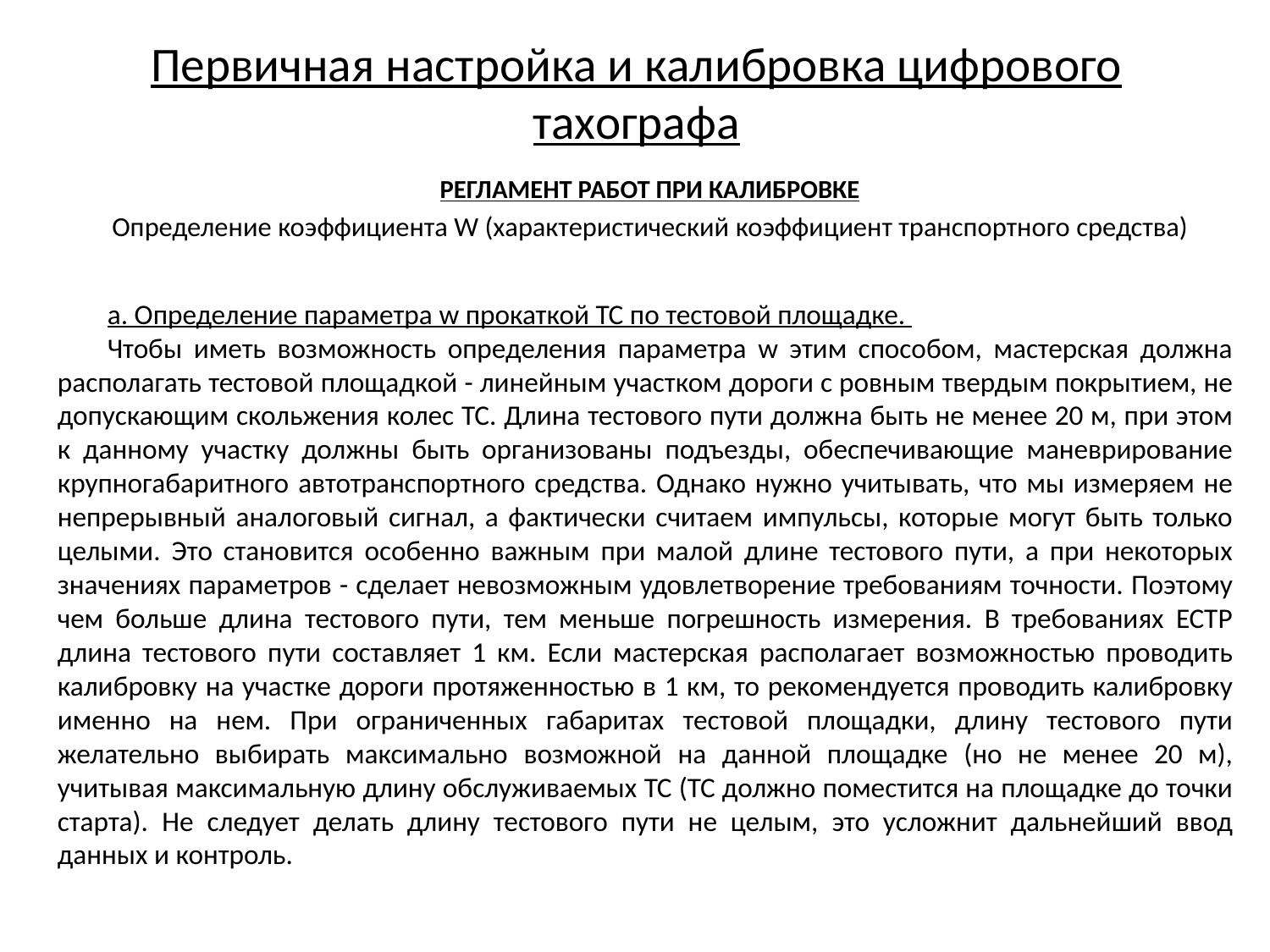

# Первичная настройка и калибровка цифрового тахографа
РЕГЛАМЕНТ РАБОТ ПРИ КАЛИБРОВКЕ
Определение коэффициента W (характеристический коэффициент транспортного средства)

a. Определение параметра w прокаткой ТС по тестовой площадке.
Чтобы иметь возможность определения параметра w этим способом, мастерская должна располагать тестовой площадкой - линейным участком дороги с ровным твердым покрытием, не допускающим скольжения колес ТС. Длина тестового пути должна быть не менее 20 м, при этом к данному участку должны быть организованы подъезды, обеспечивающие маневрирование крупногабаритного автотранспортного средства. Однако нужно учитывать, что мы измеряем не непрерывный аналоговый сигнал, а фактически считаем импульсы, которые могут быть только целыми. Это становится особенно важным при малой длине тестового пути, а при некоторых значениях параметров - сделает невозможным удовлетворение требованиям точности. Поэтому чем больше длина тестового пути, тем меньше погрешность измерения. В требованиях ЕСТР длина тестового пути составляет 1 км. Если мастерская располагает возможностью проводить калибровку на участке дороги протяженностью в 1 км, то рекомендуется проводить калибровку именно на нем. При ограниченных габаритах тестовой площадки, длину тестового пути желательно выбирать максимально возможной на данной площадке (но не менее 20 м), учитывая максимальную длину обслуживаемых ТС (ТС должно поместится на площадке до точки старта). Не следует делать длину тестового пути не целым, это усложнит дальнейший ввод данных и контроль.